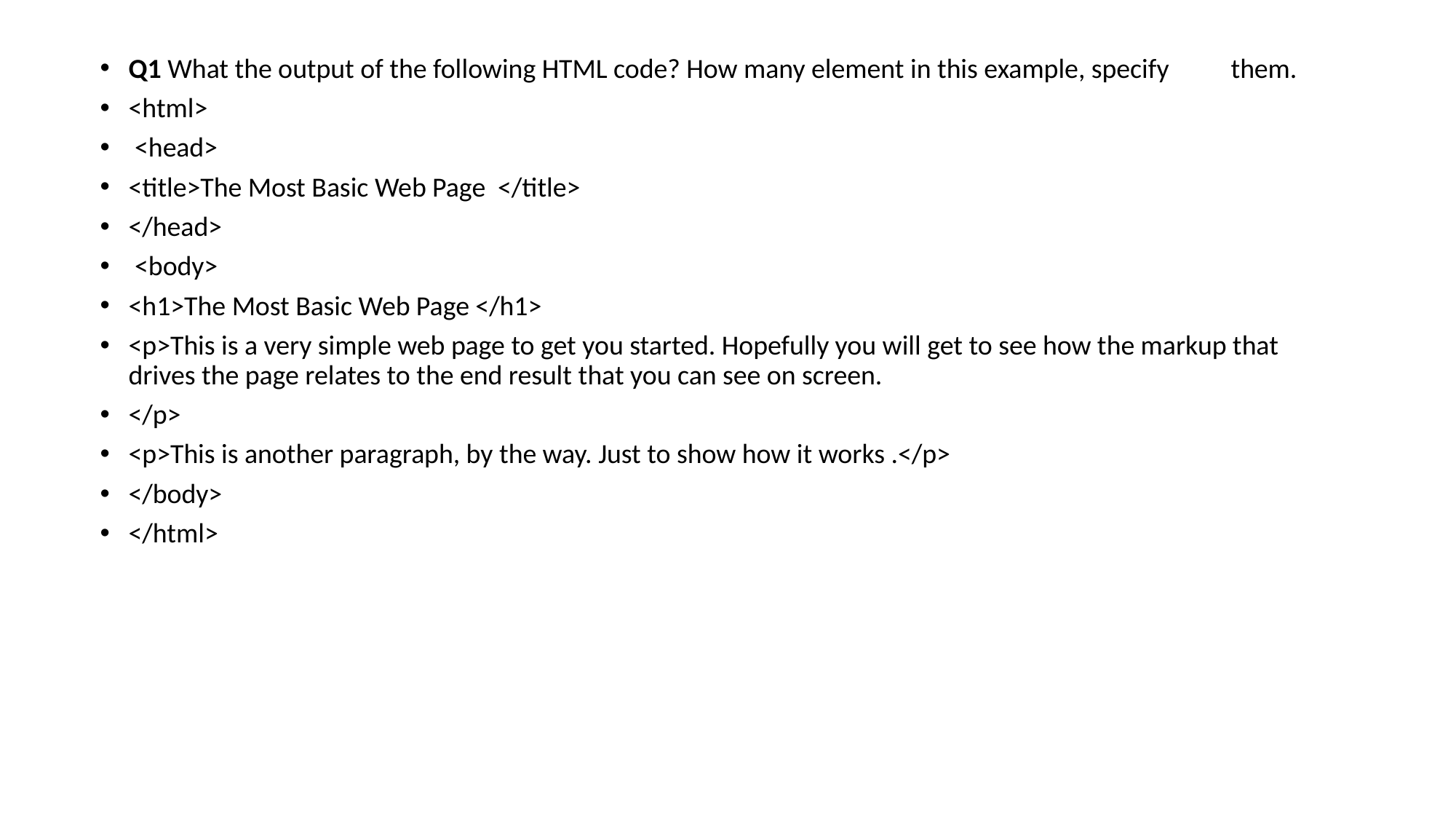

Q1 What the output of the following HTML code? How many element in this example, specify          them.
<html>
 <head>
<title>The Most Basic Web Page  </title>
</head>
 <body>
<h1>The Most Basic Web Page </h1>
<p>This is a very simple web page to get you started. Hopefully you will get to see how the markup that drives the page relates to the end result that you can see on screen.
</p>
<p>This is another paragraph, by the way. Just to show how it works .</p>
</body>
</html>